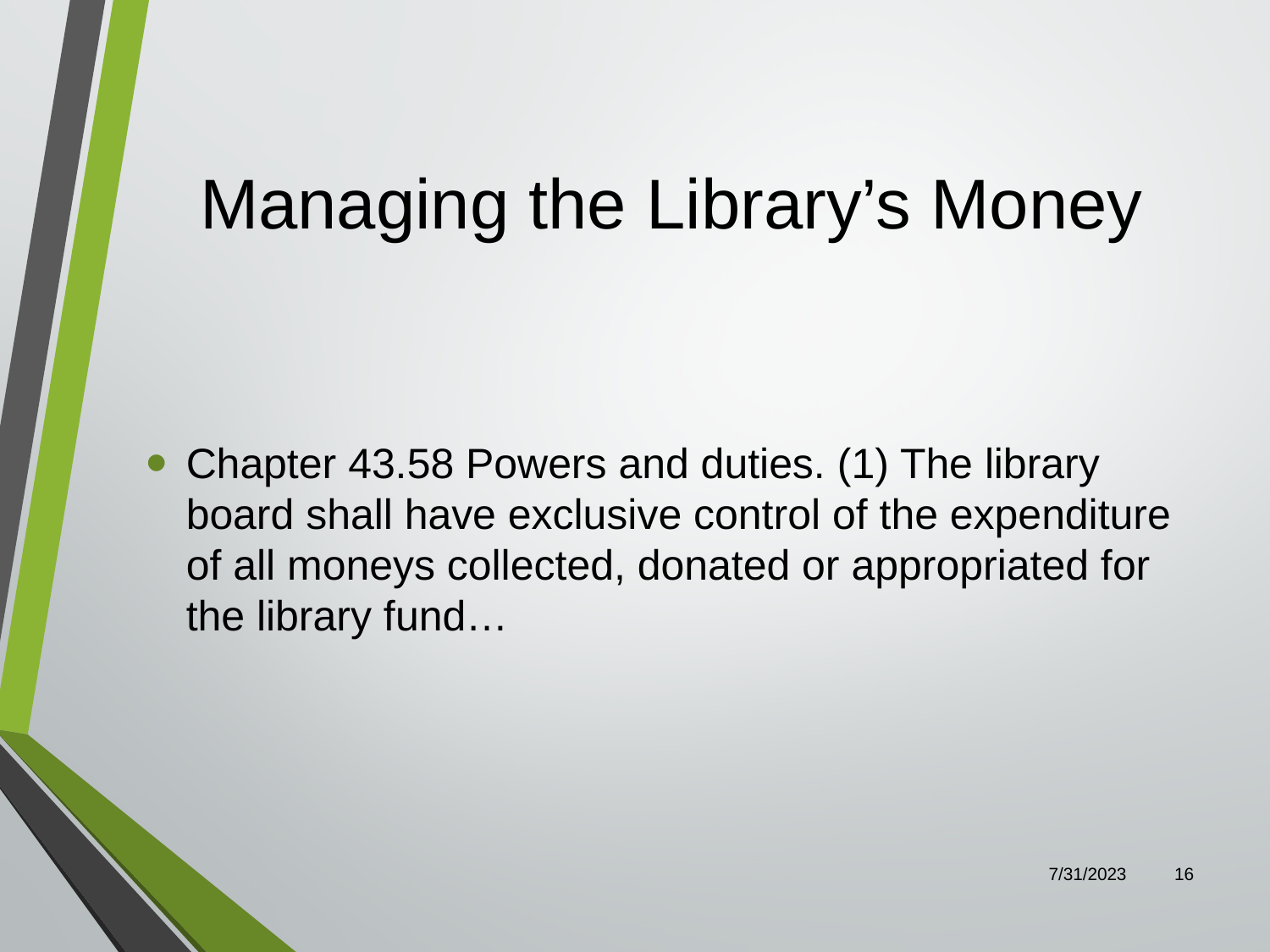

# Managing the Library’s Money
Chapter 43.58 Powers and duties. (1) The library board shall have exclusive control of the expenditure of all moneys collected, donated or appropriated for the library fund…
7/31/2023
16